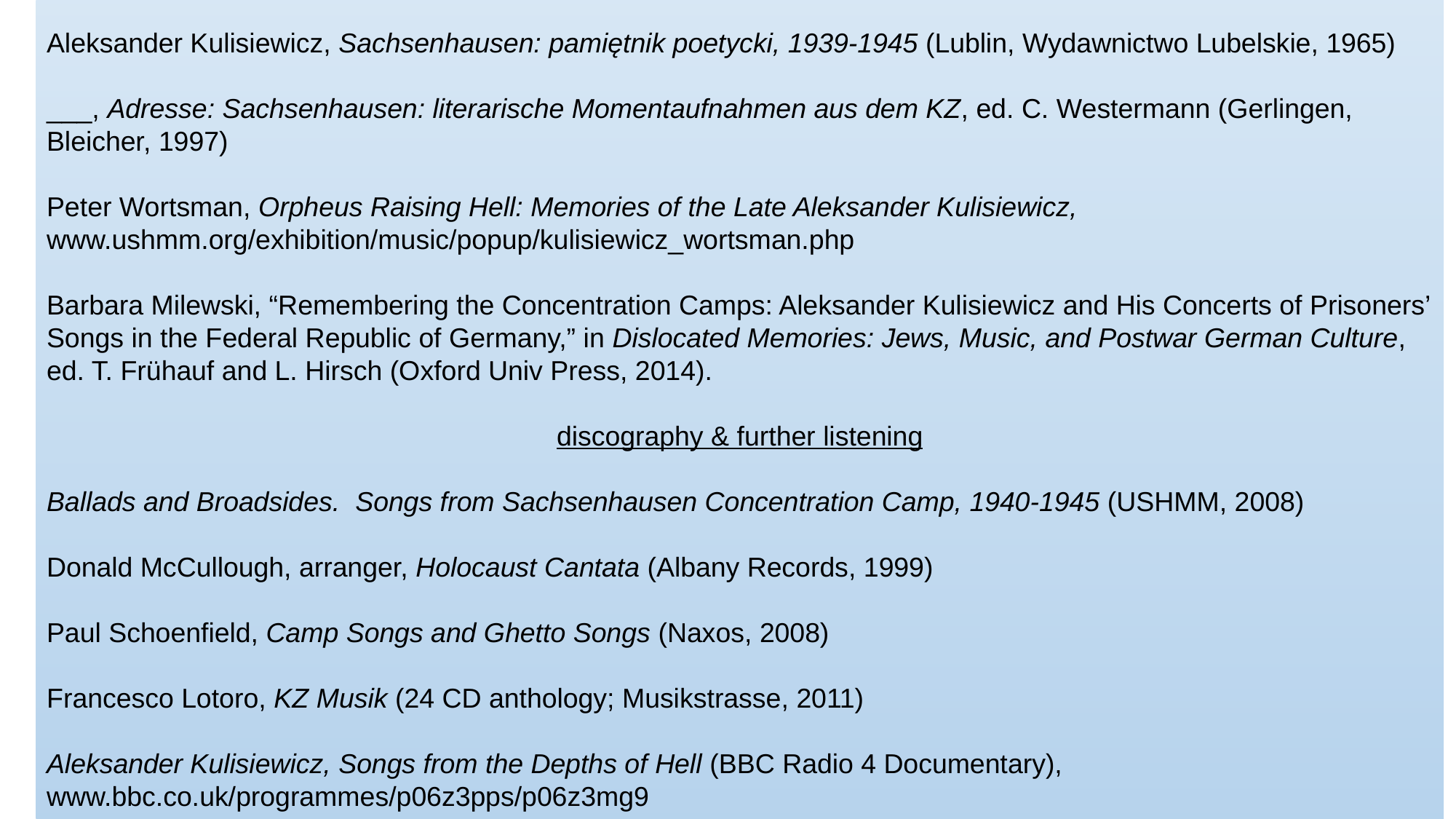

bibliography & further reading

Aleksander Kulisiewicz, Sachsenhausen: pamiętnik poetycki, 1939-1945 (Lublin, Wydawnictwo Lubelskie, 1965)

___, Adresse: Sachsenhausen: literarische Momentaufnahmen aus dem KZ, ed. C. Westermann (Gerlingen, Bleicher, 1997)

Peter Wortsman, Orpheus Raising Hell: Memories of the Late Aleksander Kulisiewicz,
www.ushmm.org/exhibition/music/popup/kulisiewicz_wortsman.php

Barbara Milewski, “Remembering the Concentration Camps: Aleksander Kulisiewicz and His Concerts of Prisoners’ Songs in the Federal Republic of Germany,” in Dislocated Memories: Jews, Music, and Postwar German Culture, ed. T. Frühauf and L. Hirsch (Oxford Univ Press, 2014).

discography & further listening

Ballads and Broadsides.  Songs from Sachsenhausen Concentration Camp, 1940-1945 (USHMM, 2008)

Donald McCullough, arranger, Holocaust Cantata (Albany Records, 1999)

Paul Schoenfield, Camp Songs and Ghetto Songs (Naxos, 2008)

Francesco Lotoro, KZ Musik (24 CD anthology; Musikstrasse, 2011)

Aleksander Kulisiewicz, Songs from the Depths of Hell (BBC Radio 4 Documentary), www.bbc.co.uk/programmes/p06z3pps/p06z3mg9